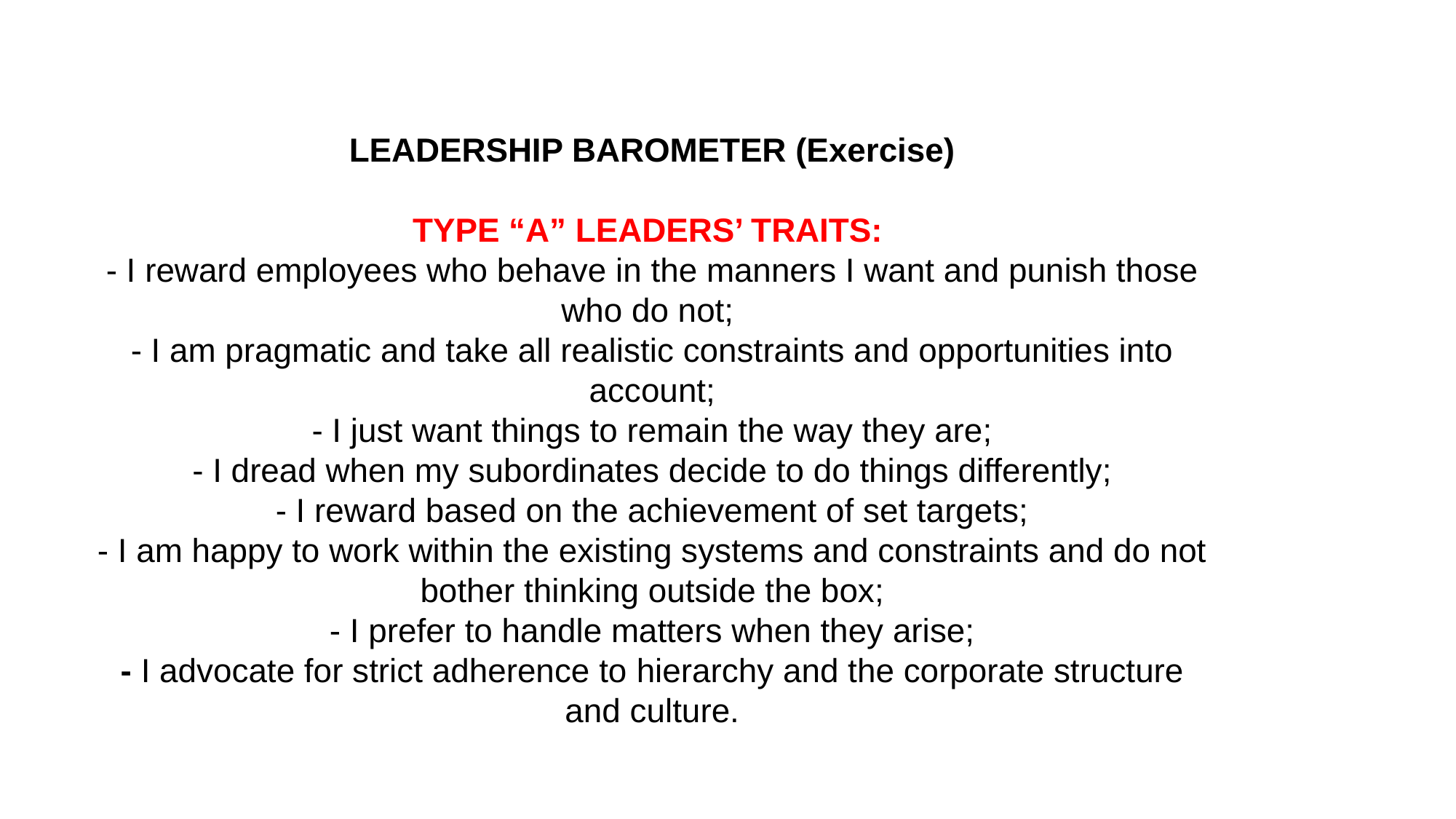

# LEADERSHIP BAROMETER (Exercise) TYPE “A” LEADERS’ TRAITS: - I reward employees who behave in the manners I want and punish those who do not; - I am pragmatic and take all realistic constraints and opportunities into account; - I just want things to remain the way they are; - I dread when my subordinates decide to do things differently; - I reward based on the achievement of set targets; - I am happy to work within the existing systems and constraints and do not bother thinking outside the box; - I prefer to handle matters when they arise; - I advocate for strict adherence to hierarchy and the corporate structure and culture.
9